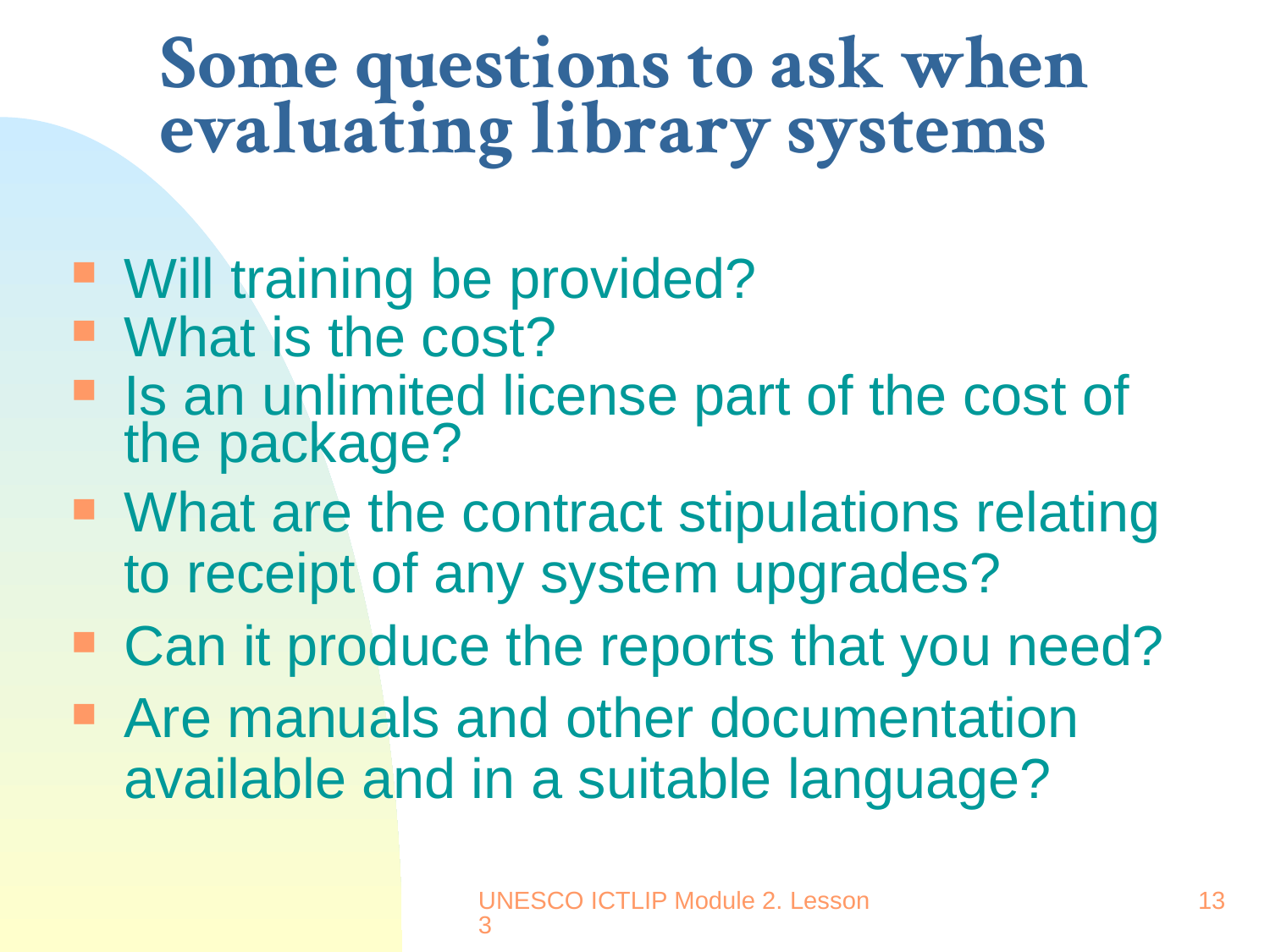

# Some questions to ask when evaluating library systems
Will training be provided?
What is the cost?
Is an unlimited license part of the cost of the package?
What are the contract stipulations relating to receipt of any system upgrades?
Can it produce the reports that you need?
Are manuals and other documentation available and in a suitable language?
UNESCO ICTLIP Module 2. Lesson 3
13